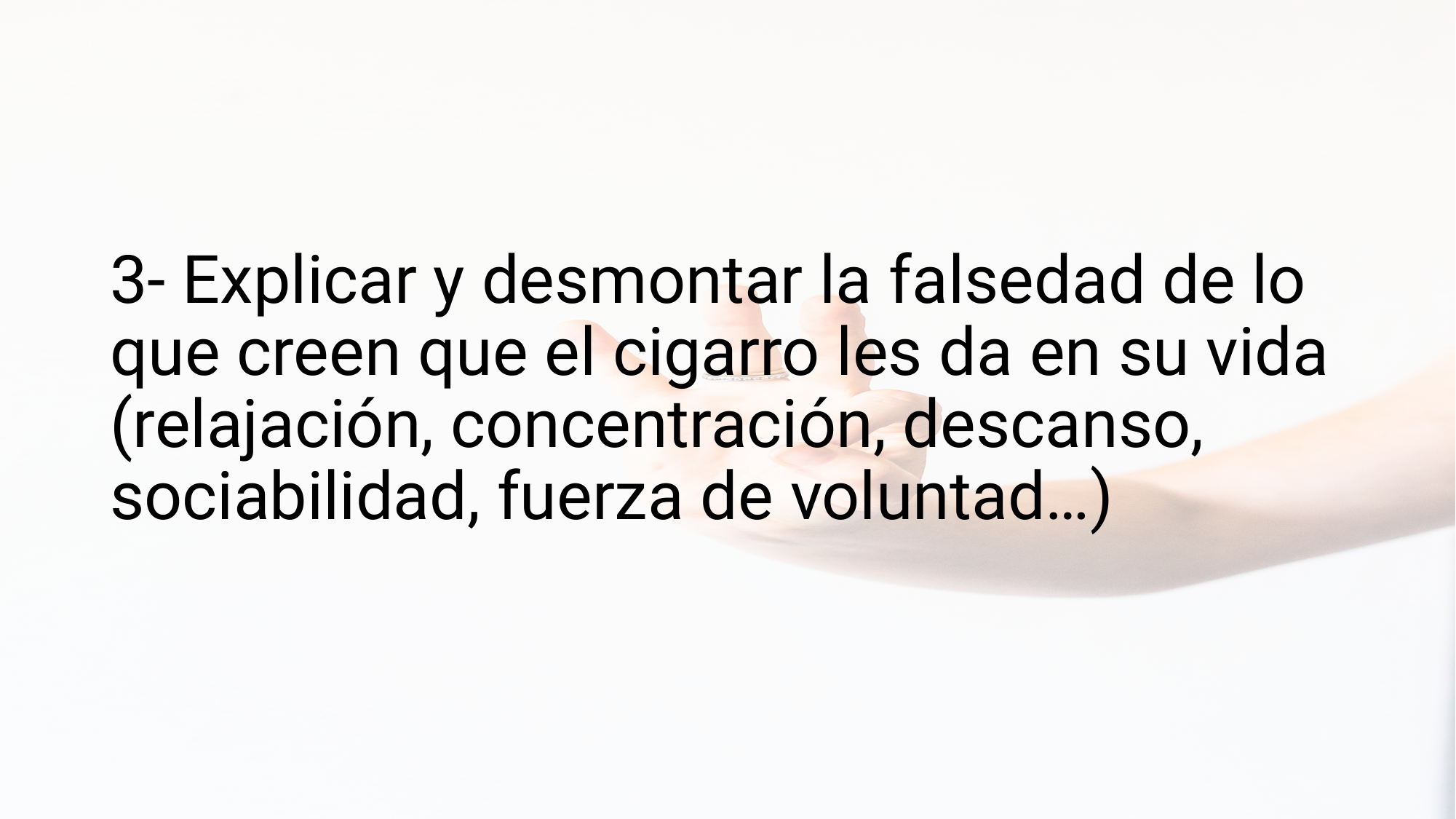

# 3- Explicar y desmontar la falsedad de lo que creen que el cigarro les da en su vida (relajación, concentración, descanso, sociabilidad, fuerza de voluntad…)